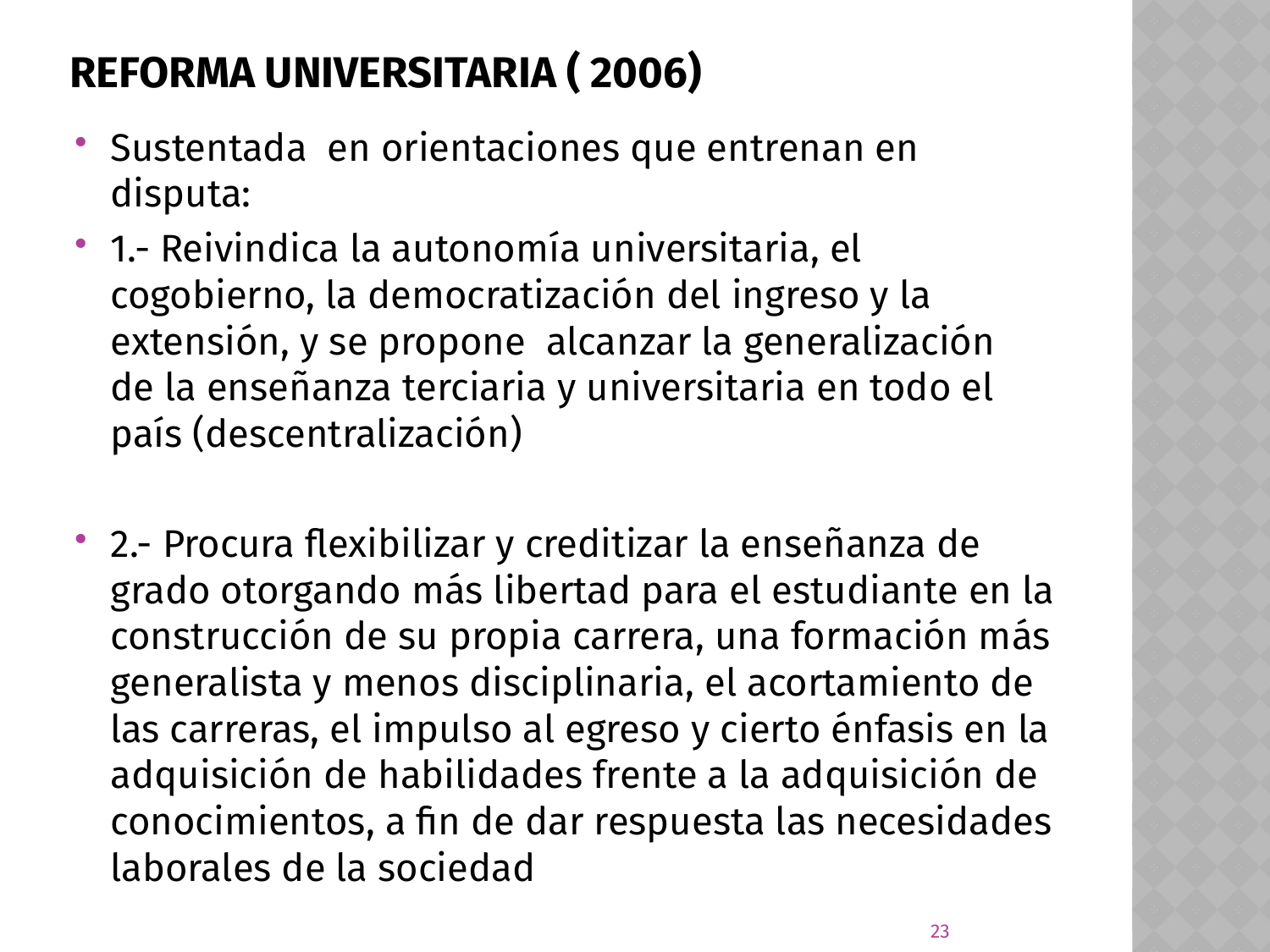

# Reforma Universitaria ( 2006)
Sustentada  en orientaciones que entrenan en disputa:
1.- Reivindica la autonomía universitaria, el cogobierno, la democratización del ingreso y la extensión, y se propone  alcanzar la generalización  de la enseñanza terciaria y universitaria en todo el país (descentralización)

2.- Procura flexibilizar y creditizar la enseñanza de grado otorgando más libertad para el estudiante en la construcción de su propia carrera, una formación más generalista y menos disciplinaria, el acortamiento de las carreras, el impulso al egreso y cierto énfasis en la adquisición de habilidades frente a la adquisición de conocimientos, a fin de dar respuesta las necesidades laborales de la sociedad

23